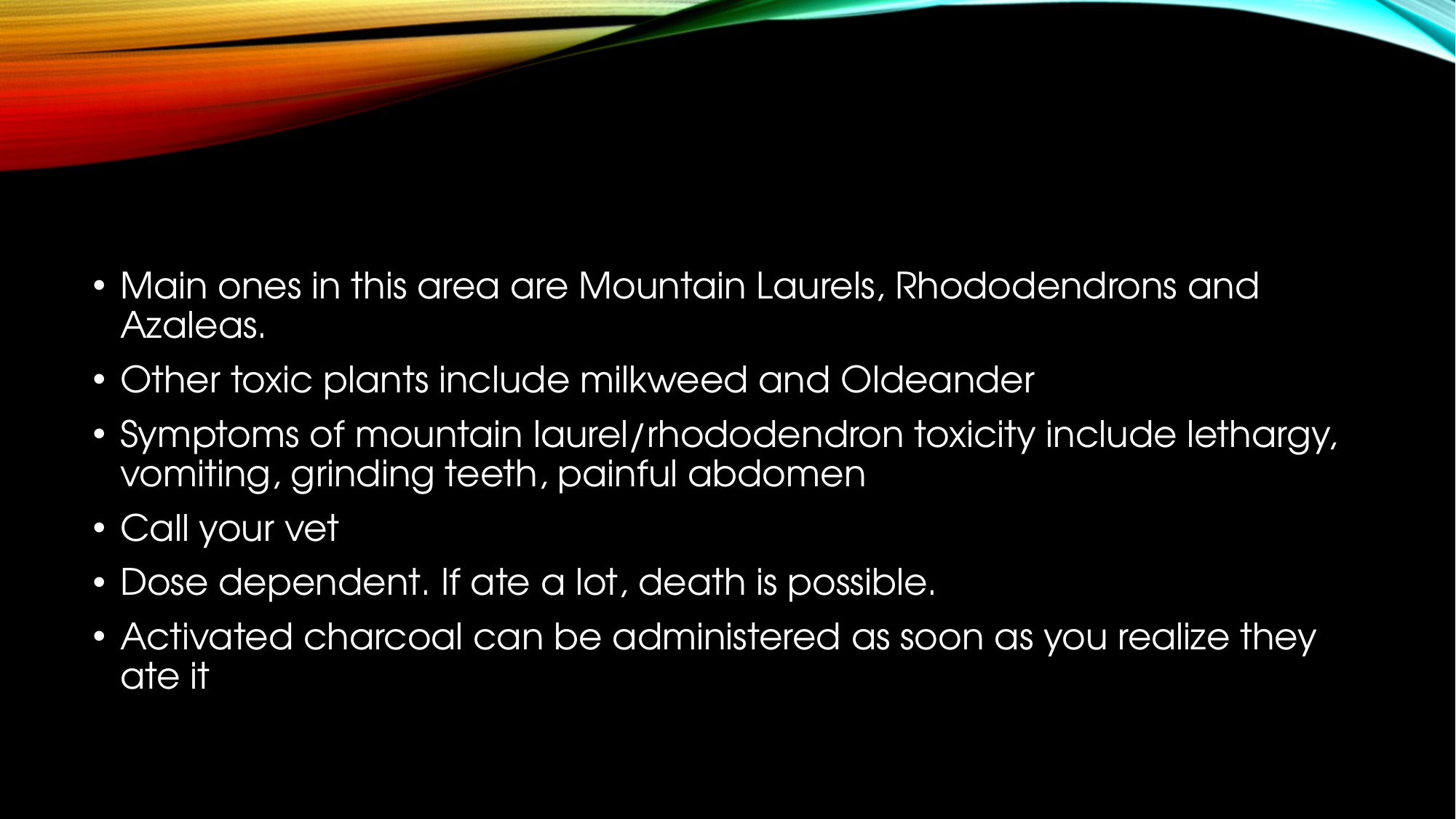

#
Main ones in this area are Mountain Laurels, Rhododendrons and Azaleas.
Other toxic plants include milkweed and Oldeander
Symptoms of mountain laurel/rhododendron toxicity include lethargy, vomiting, grinding teeth, painful abdomen
Call your vet
Dose dependent. If ate a lot, death is possible.
Activated charcoal can be administered as soon as you realize they ate it